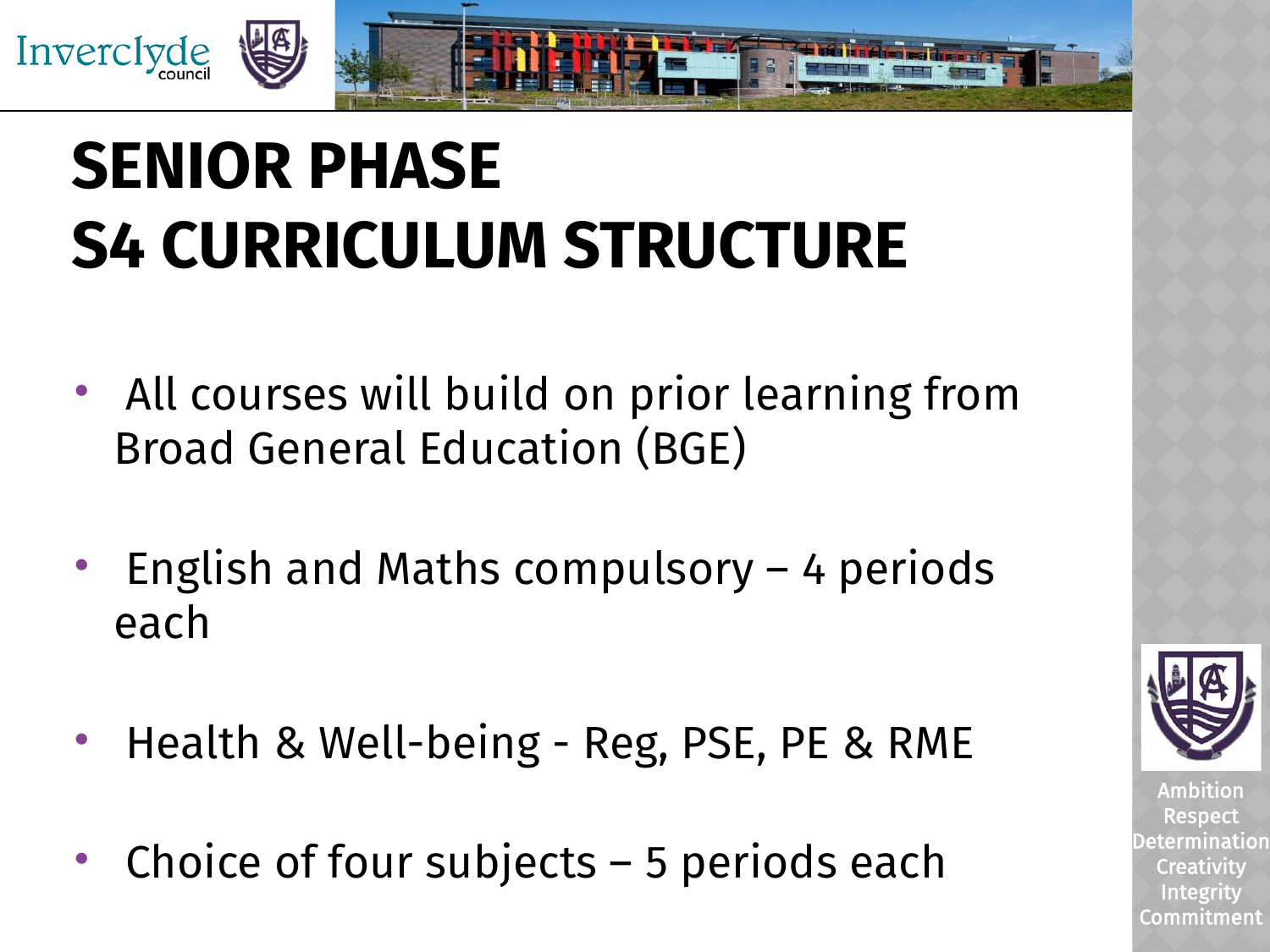

# Senior phase S4 Curriculum Structure

 All courses will build on prior learning from Broad General Education (BGE)
 English and Maths compulsory – 4 periods each
 Health & Well-being - Reg, PSE, PE & RME
 Choice of four subjects – 5 periods each